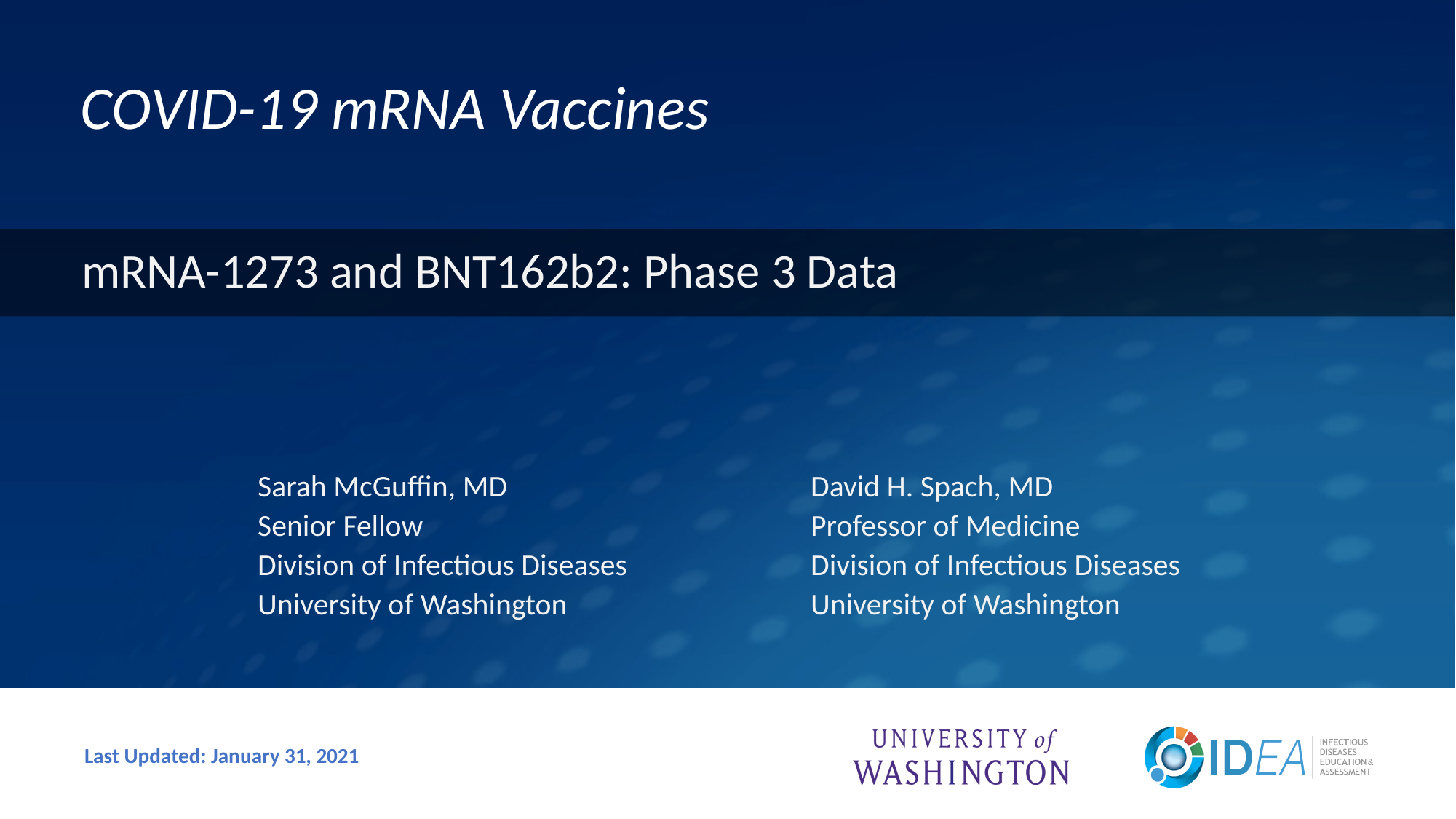

# COVID-19 mRNA Vaccines
mRNA-1273 and BNT162b2: Phase 3 Data
Sarah McGuffin, MD
Senior Fellow
Division of Infectious Diseases
University of Washington
David H. Spach, MD
Professor of Medicine
Division of Infectious Diseases
University of Washington
Last Updated: January 31, 2021